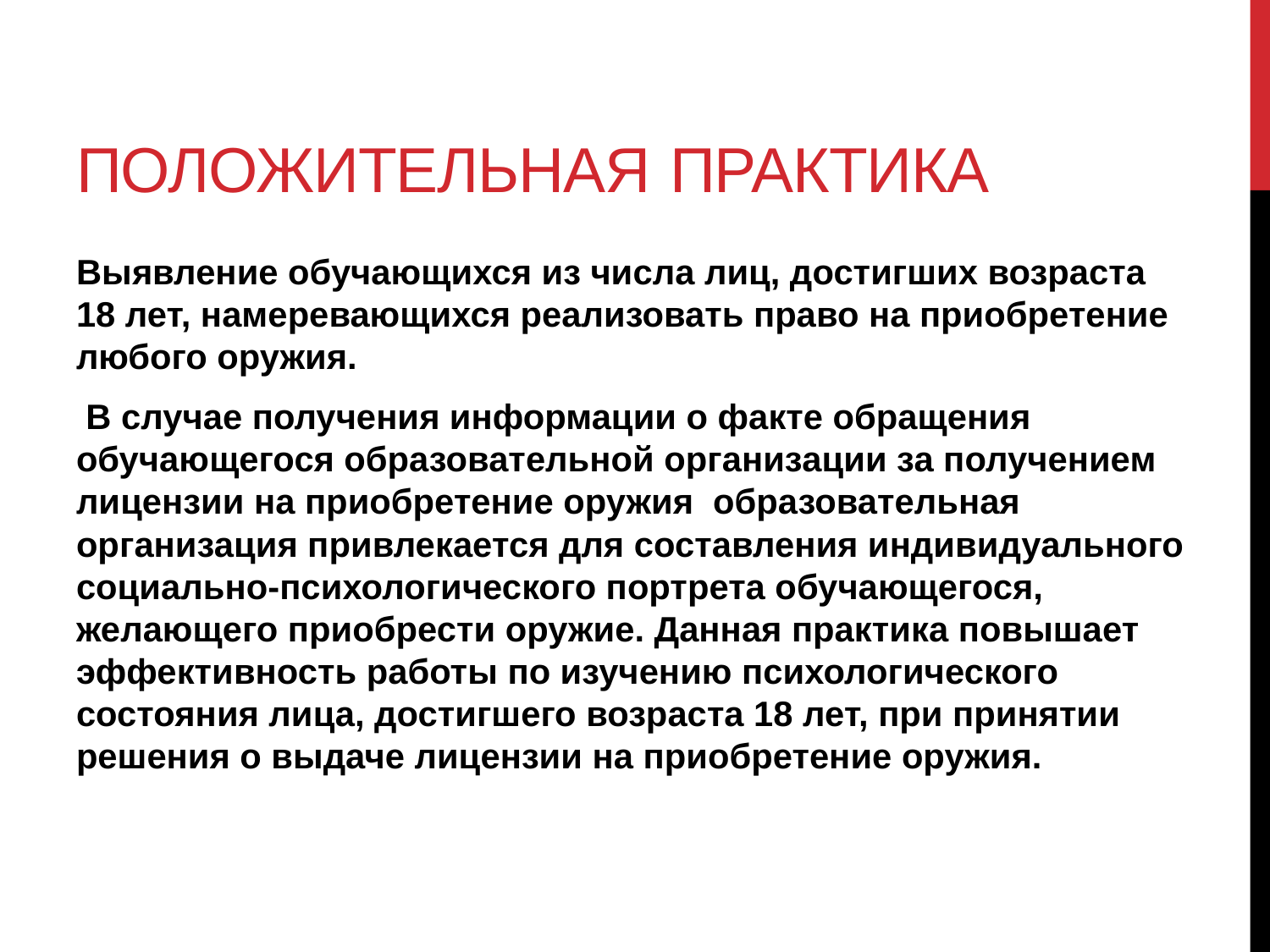

# ПОЛОЖИТЕЛЬНАЯ ПРАКТИКА
Выявление обучающихся из числа лиц, достигших возраста 18 лет, намеревающихся реализовать право на приобретение любого оружия.
 В случае получения информации о факте обращения обучающегося образовательной организации за получением лицензии на приобретение оружия  образовательная организация привлекается для составления индивидуального социально-психологического портрета обучающегося, желающего приобрести оружие. Данная практика повышает эффективность работы по изучению психологического состояния лица, достигшего возраста 18 лет, при принятии решения о выдаче лицензии на приобретение оружия.